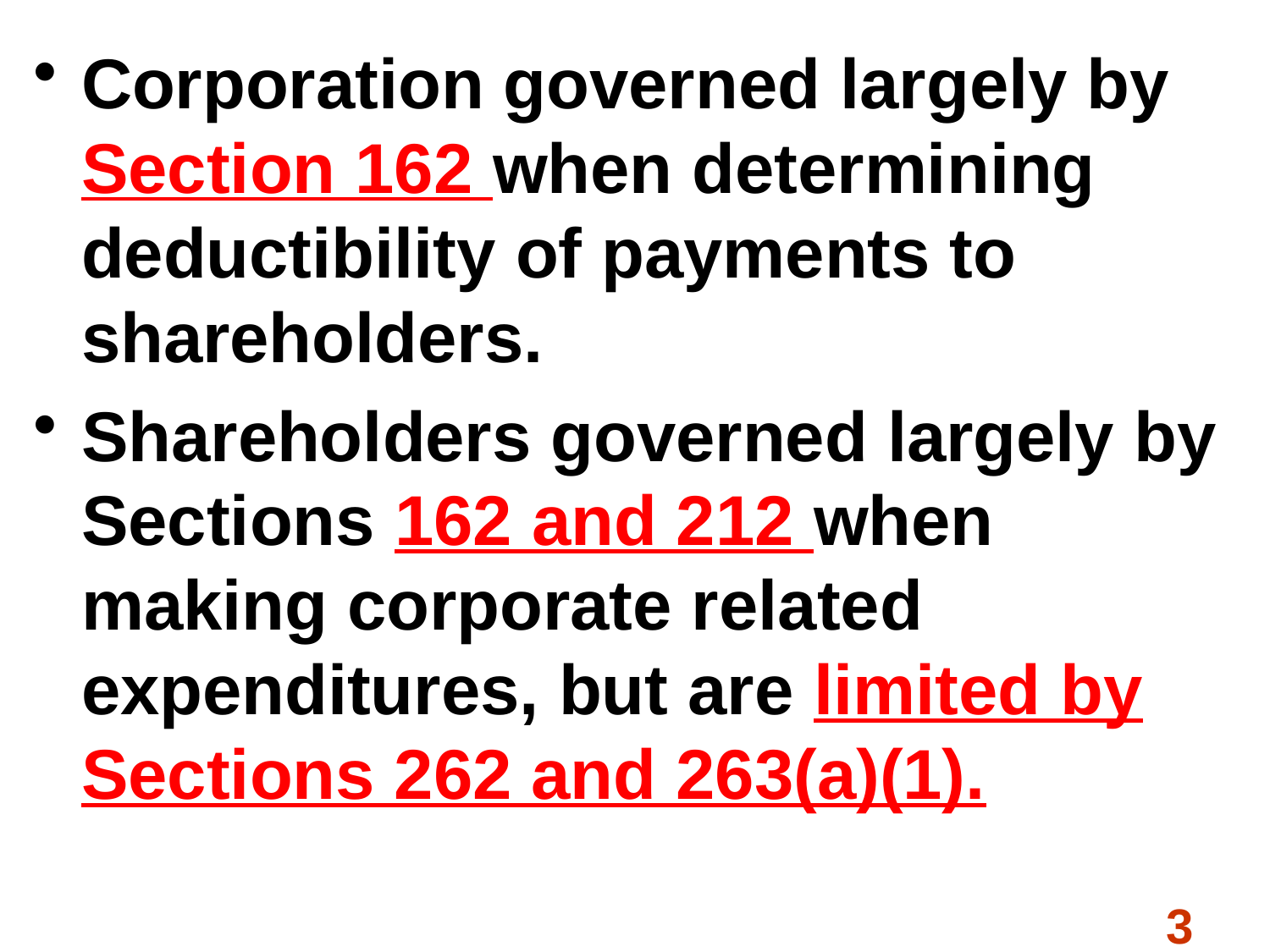

Corporation governed largely by Section 162 when determining deductibility of payments to shareholders.
Shareholders governed largely by Sections 162 and 212 when making corporate related expenditures, but are limited by Sections 262 and 263(a)(1).
3